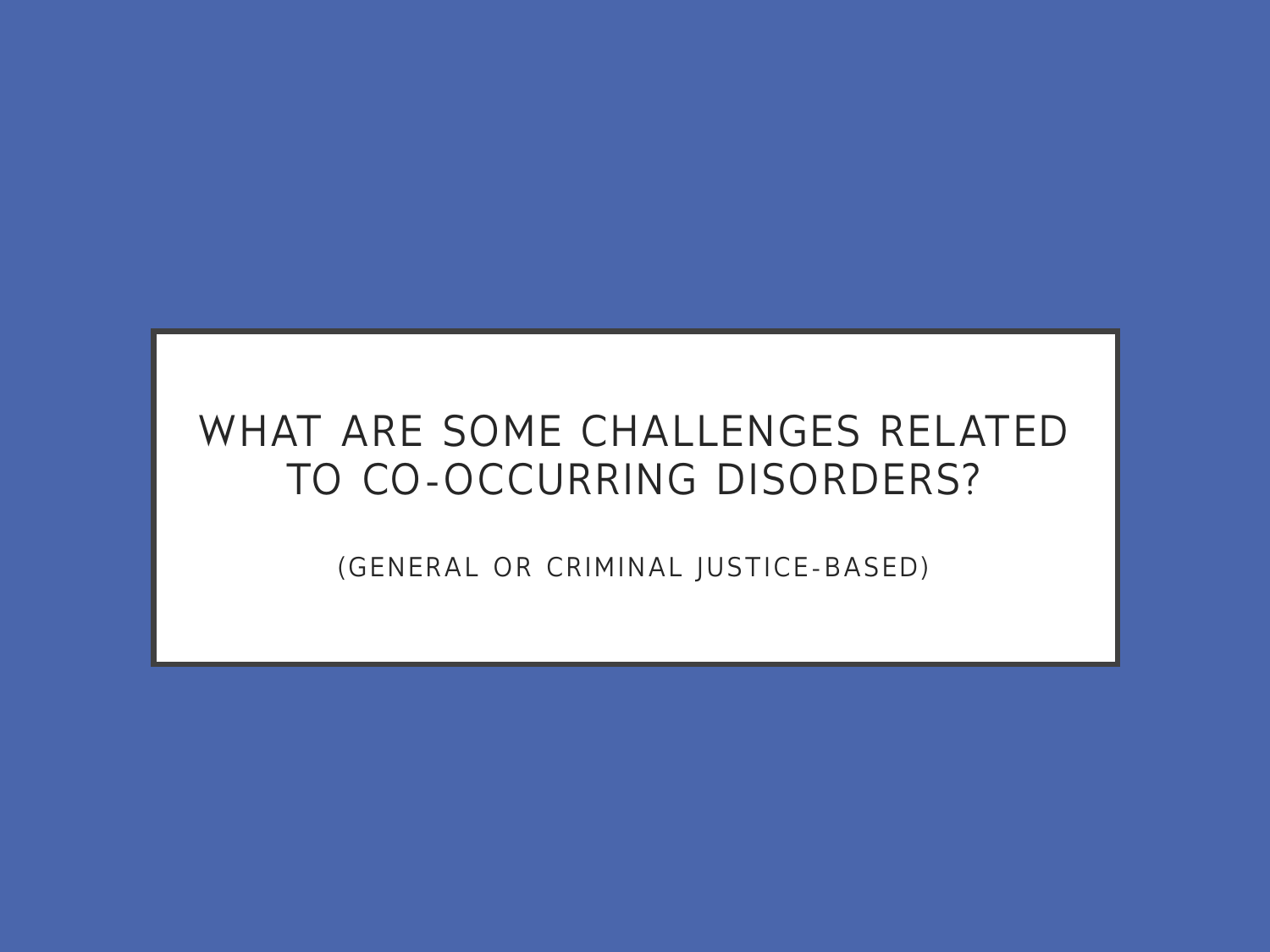

# WHAT ARE SOME CHALLENGES RELATED TO CO-OCCURRING DISORDERS? (GENERAL OR CRIMINAL JUSTICE-BASED)